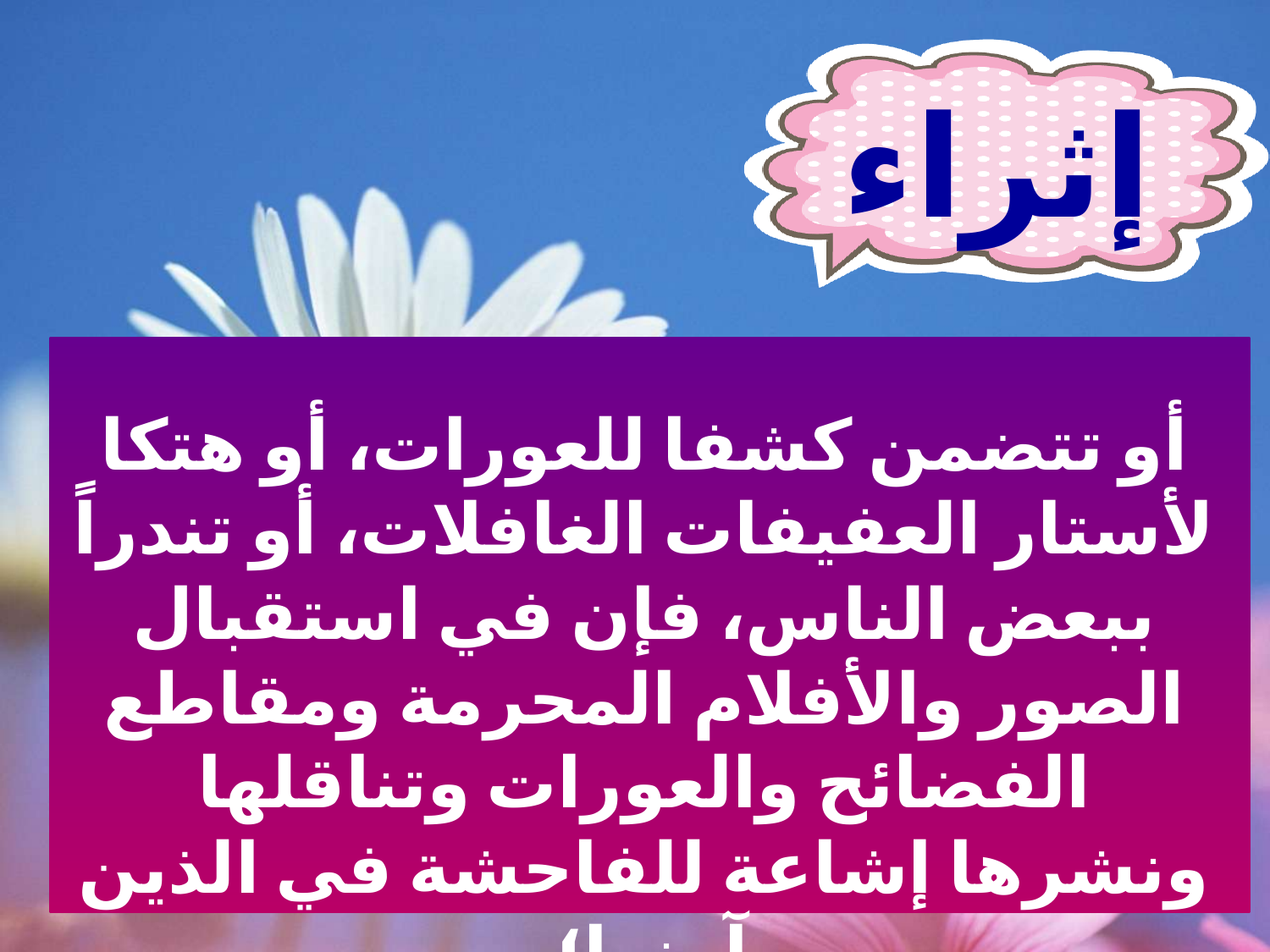

إثراء

أو تتضمن كشفا للعورات، أو هتكا لأستار العفيفات الغافلات، أو تندراً ببعض الناس، فإن في استقبال الصور والأفلام المحرمة ومقاطع الفضائح والعورات وتناقلها ونشرها إشاعة للفاحشة في الذين آمنوا؛